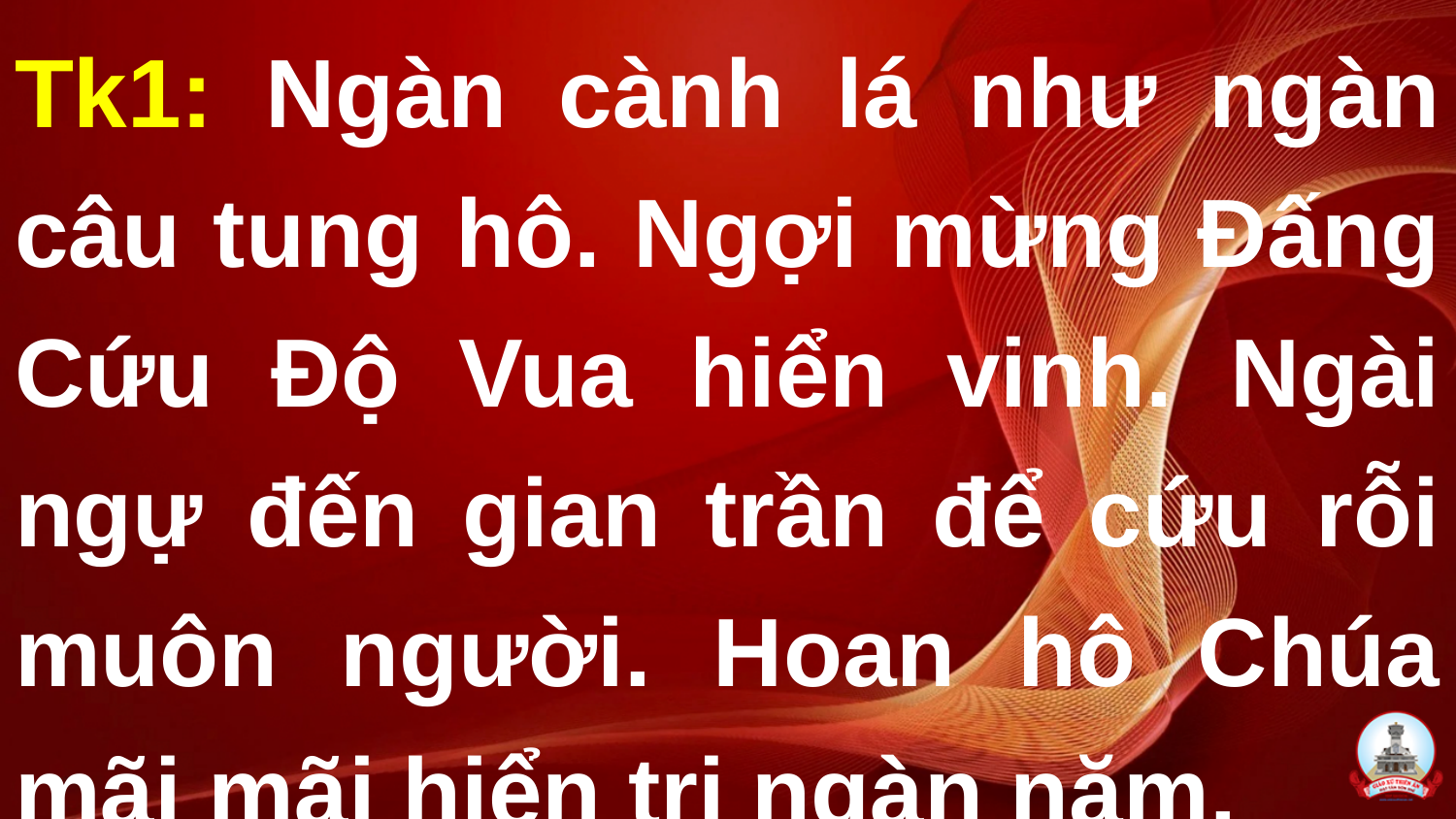

Tk1: Ngàn cành lá như ngàn câu tung hô. Ngợi mừng Đấng Cứu Độ Vua hiển vinh. Ngài ngự đến gian trần để cứu rỗi muôn người. Hoan hô Chúa mãi mãi hiển trị ngàn năm.